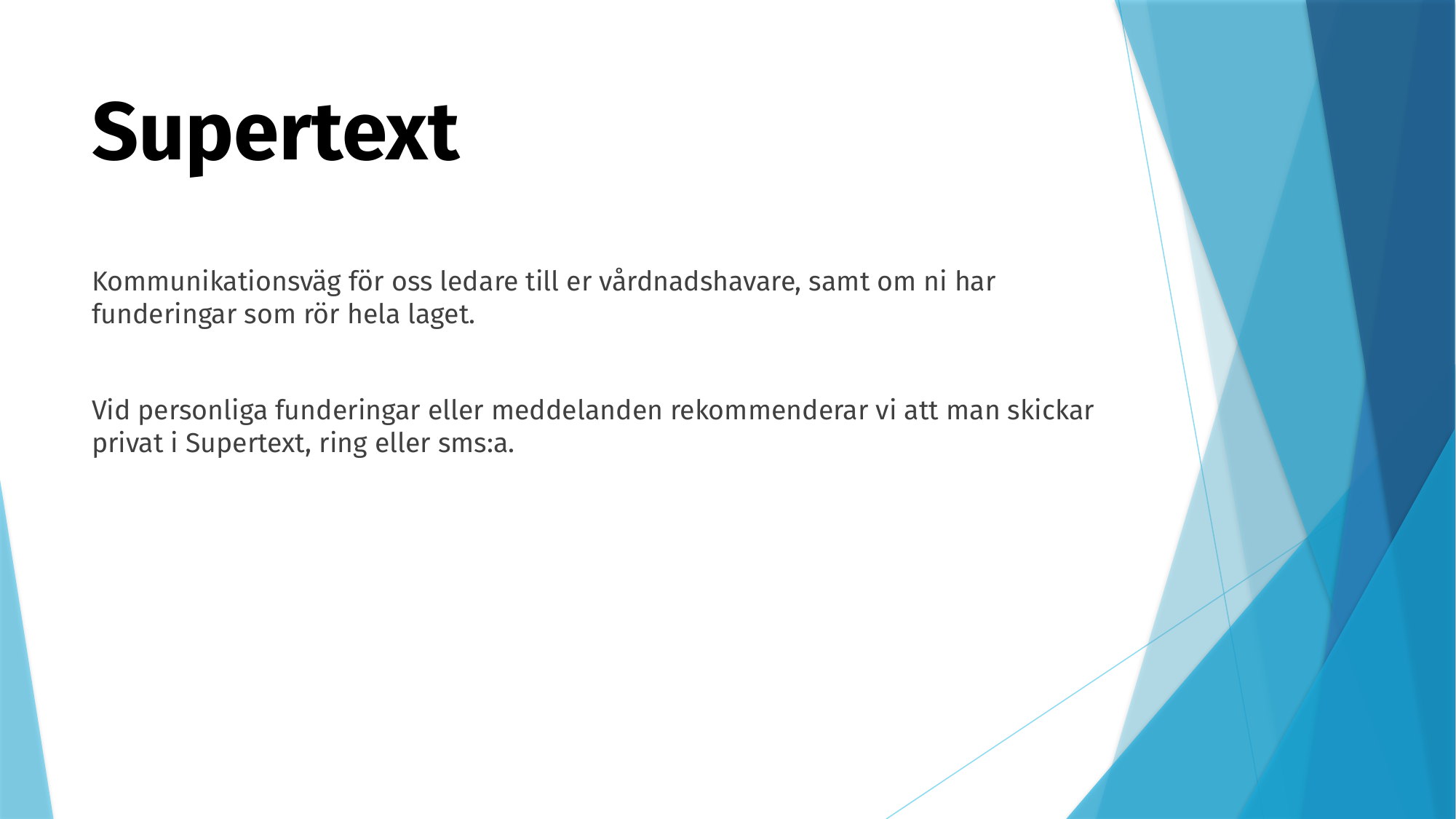

# Supertext
Kommunikationsväg för oss ledare till er vårdnadshavare, samt om ni har funderingar som rör hela laget.

Vid personliga funderingar eller meddelanden rekommenderar vi att man skickar privat i Supertext, ring eller sms:a.